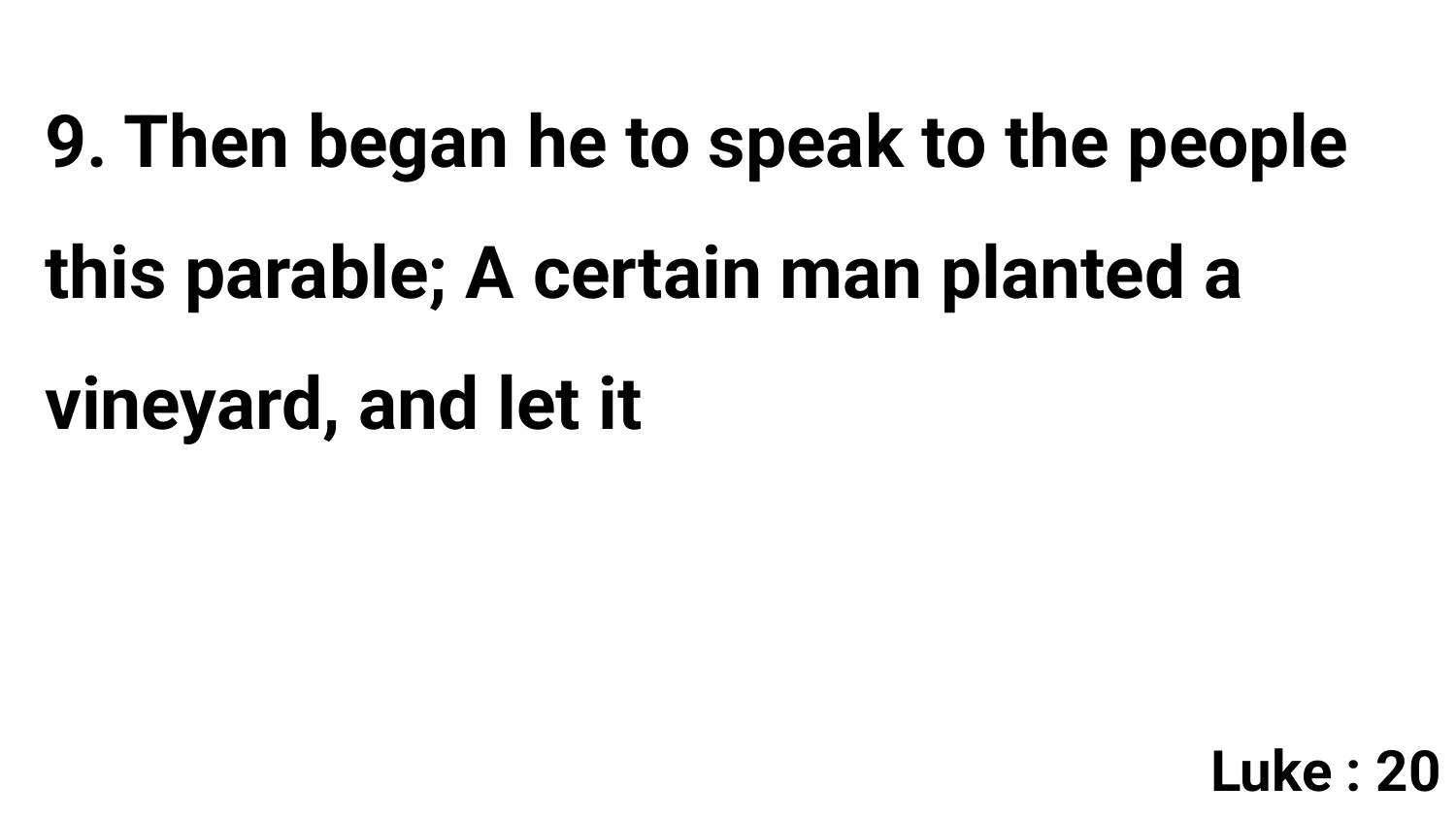

9. Then began he to speak to the people this parable; A certain man planted a vineyard, and let it
Luke : 20